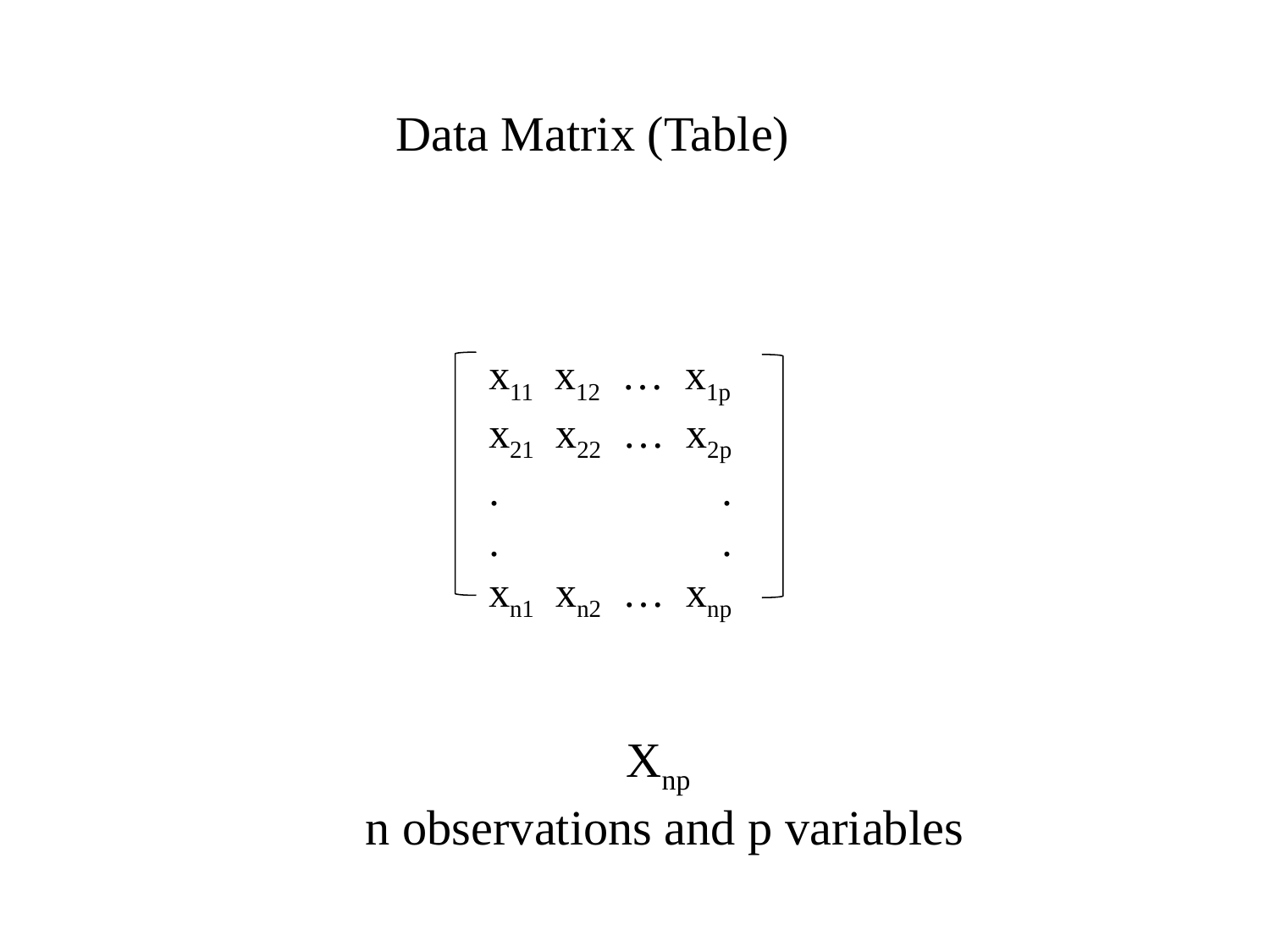

Data Matrix (Table)
x11  x12  …  x1p
x21  x22  …  x2p
.                     .
.                     .
xn1  xn2  …  xnp

Xnp
n observations and p variables